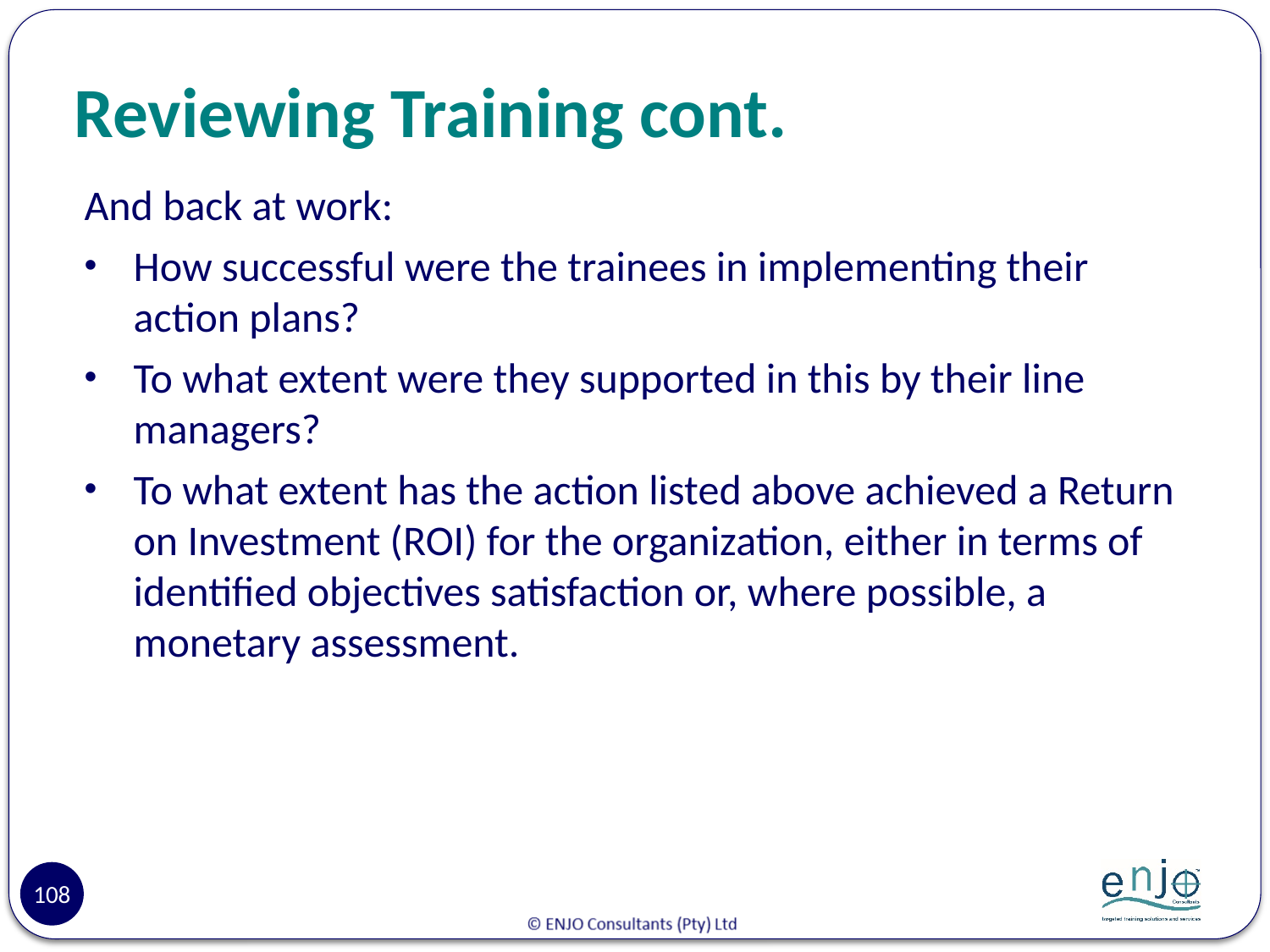

# Reviewing Training cont.
And back at work:
How successful were the trainees in implementing their action plans?
To what extent were they supported in this by their line managers?
To what extent has the action listed above achieved a Return on Investment (ROI) for the organization, either in terms of identified objectives satisfaction or, where possible, a monetary assessment.

108